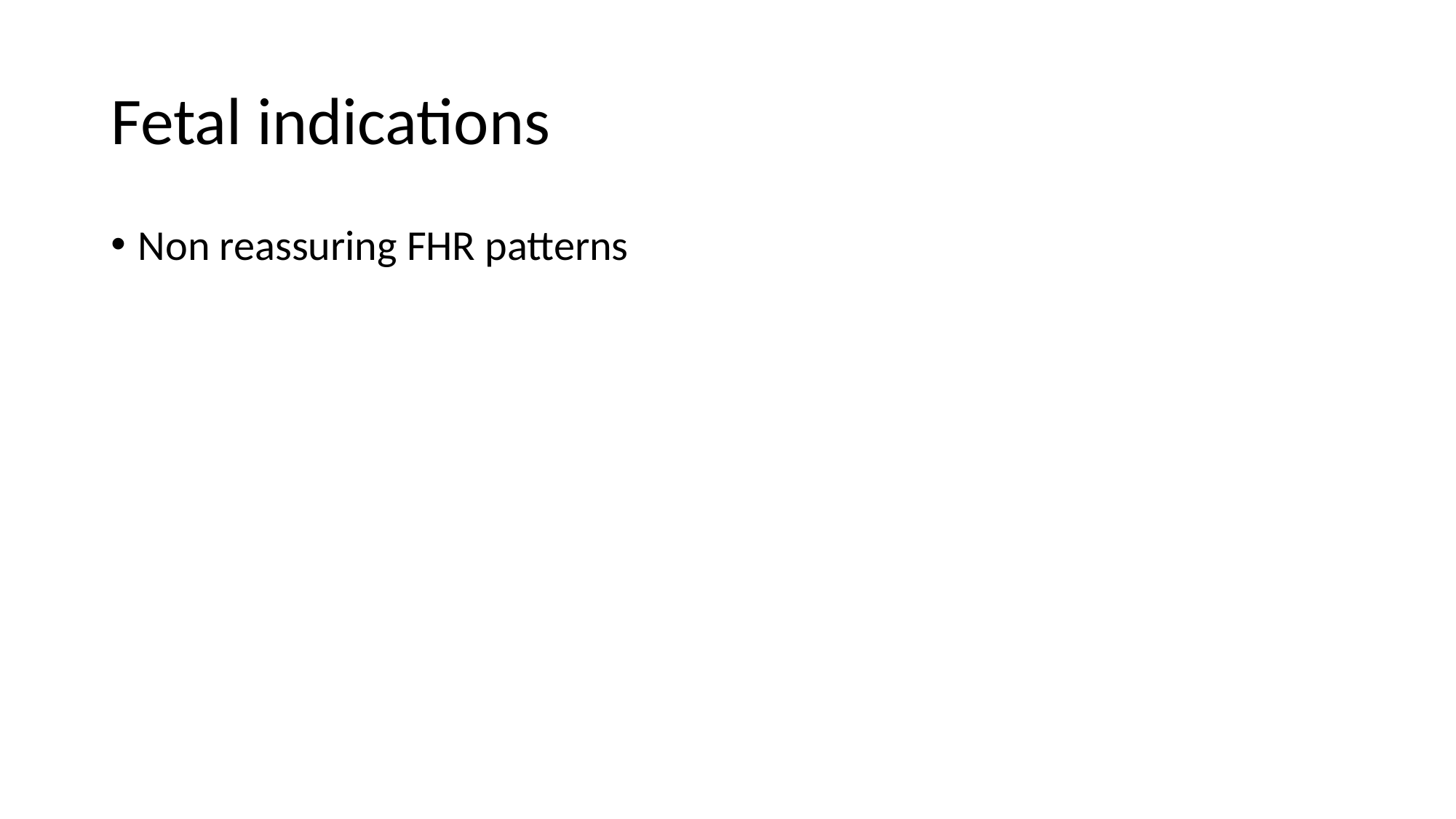

# Fetal indications
Non reassuring FHR patterns